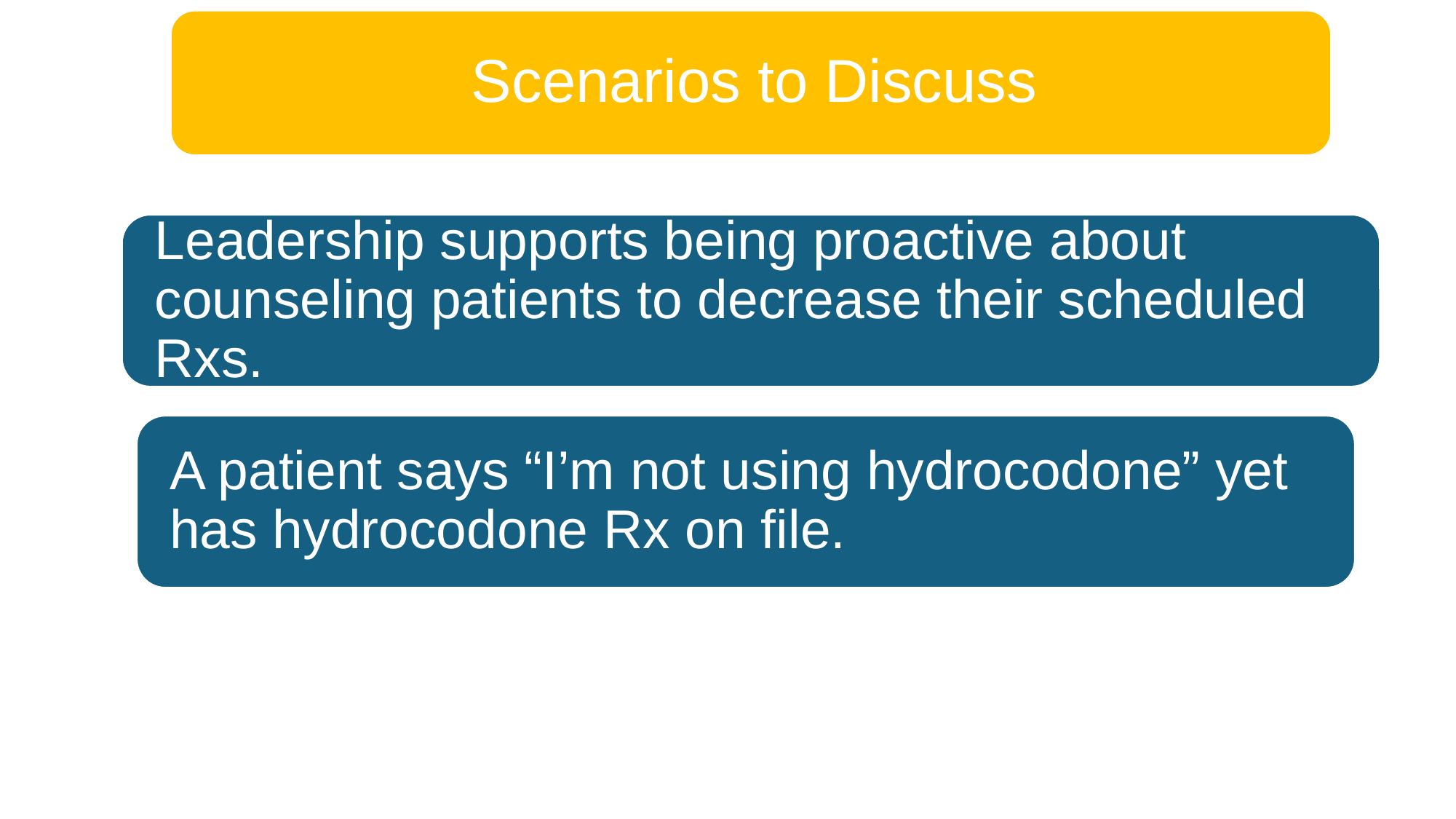

Scenarios to Discuss
Leadership supports being proactive about  counseling patients to decrease their scheduled Rxs.
A patient says “I’m not using hydrocodone” yet has hydrocodone Rx on file.